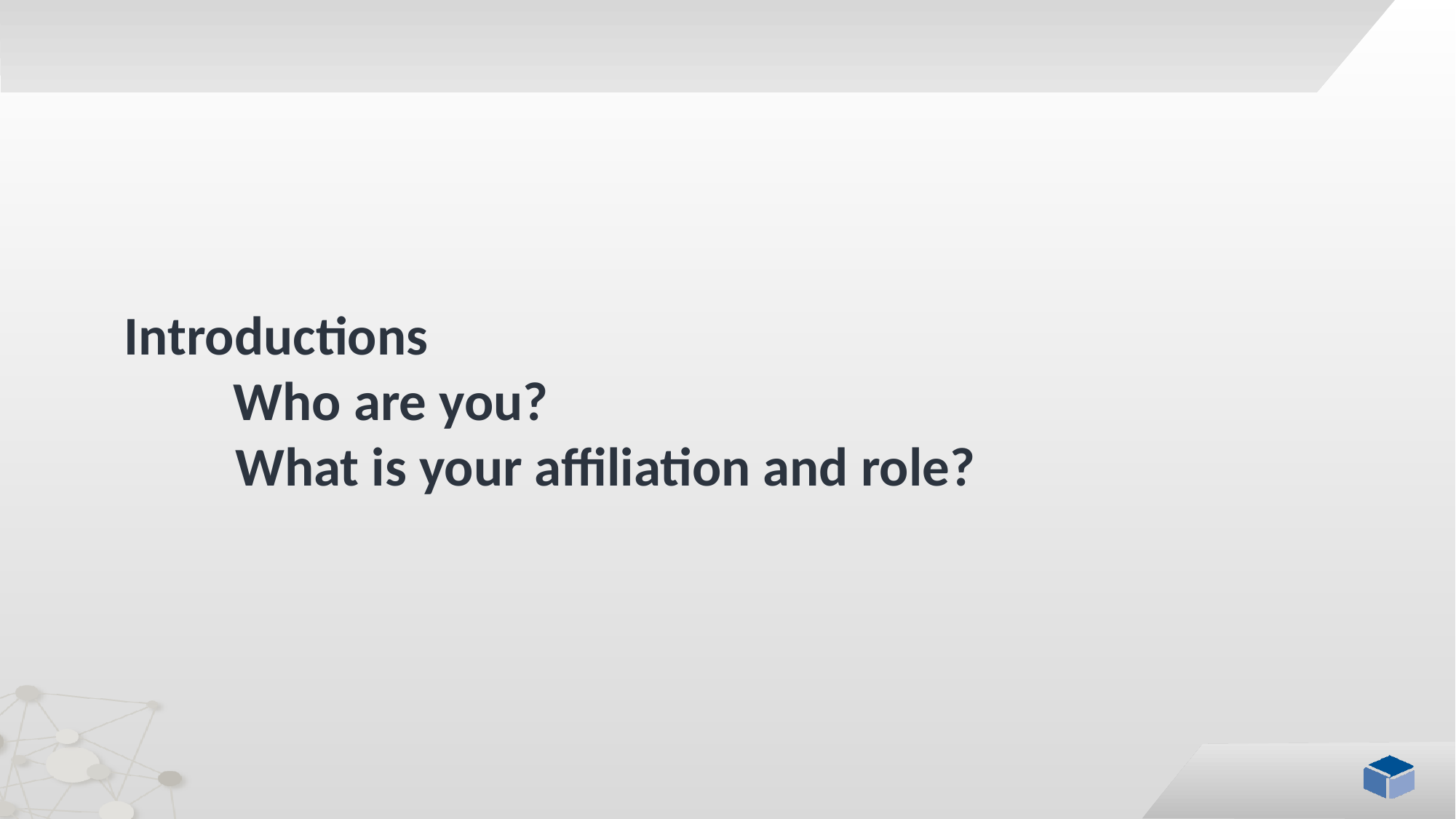

# Introductions Who are you? What is your affiliation and role?